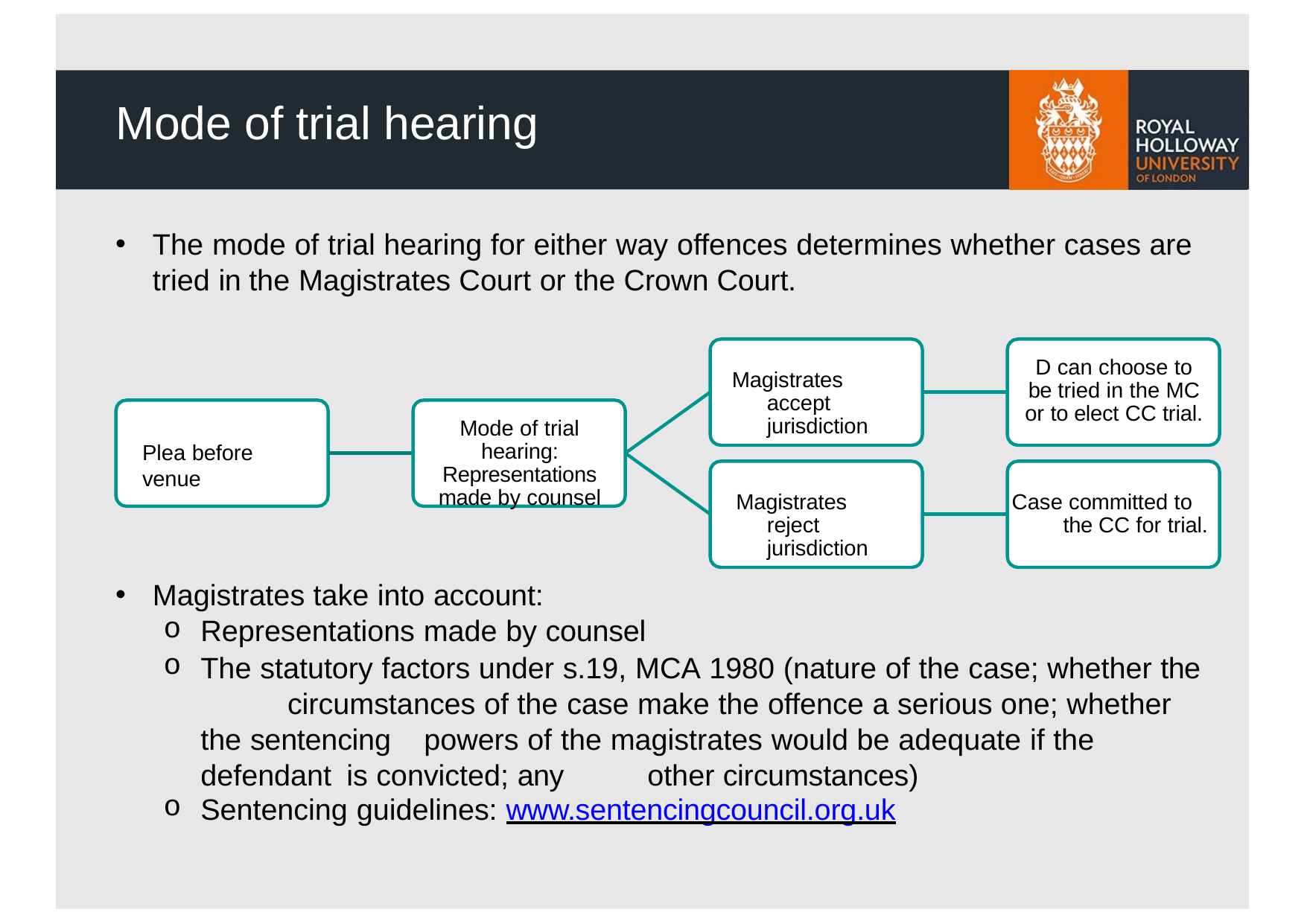

# Mode of trial hearing
The mode of trial hearing for either way offences determines whether cases are tried in the Magistrates Court or the Crown Court.

D can choose to be tried in the MC or to elect CC trial.
Magistrates accept jurisdiction

Mode of trial hearing: Representations made by counsel
Plea before venue

Magistrates reject jurisdiction
Case committed to the CC for trial.
Magistrates take into account:
Representations made by counsel
The statutory factors under s.19, MCA 1980 (nature of the case; whether the 	circumstances of the case make the offence a serious one; whether the sentencing 	powers of the magistrates would be adequate if the defendant is convicted; any 	other circumstances)
Sentencing guidelines: www.sentencingcouncil.org.uk